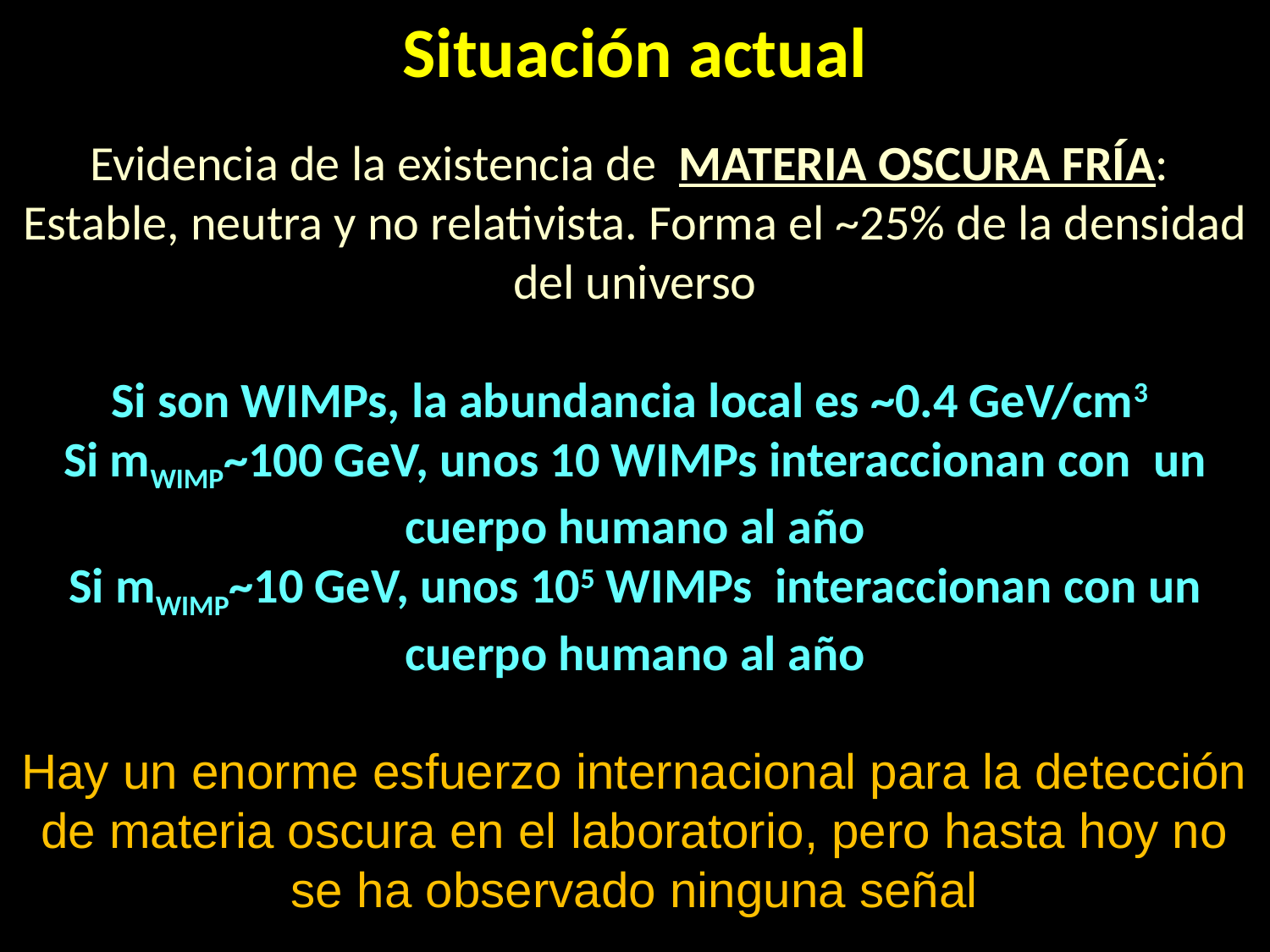

Situación actual
Evidencia de la existencia de  MATERIA OSCURA FRÍA:
Estable, neutra y no relativista. Forma el ~25% de la densidad del universo

Si son WIMPs, la abundancia local es ~0.4 GeV/cm3
Si mWIMP~100 GeV, unos 10 WIMPs interaccionan con  un cuerpo humano al año
Si mWIMP~10 GeV, unos 105 WIMPs  interaccionan con un cuerpo humano al año
Hay un enorme esfuerzo internacional para la detección de materia oscura en el laboratorio, pero hasta hoy no se ha observado ninguna señal